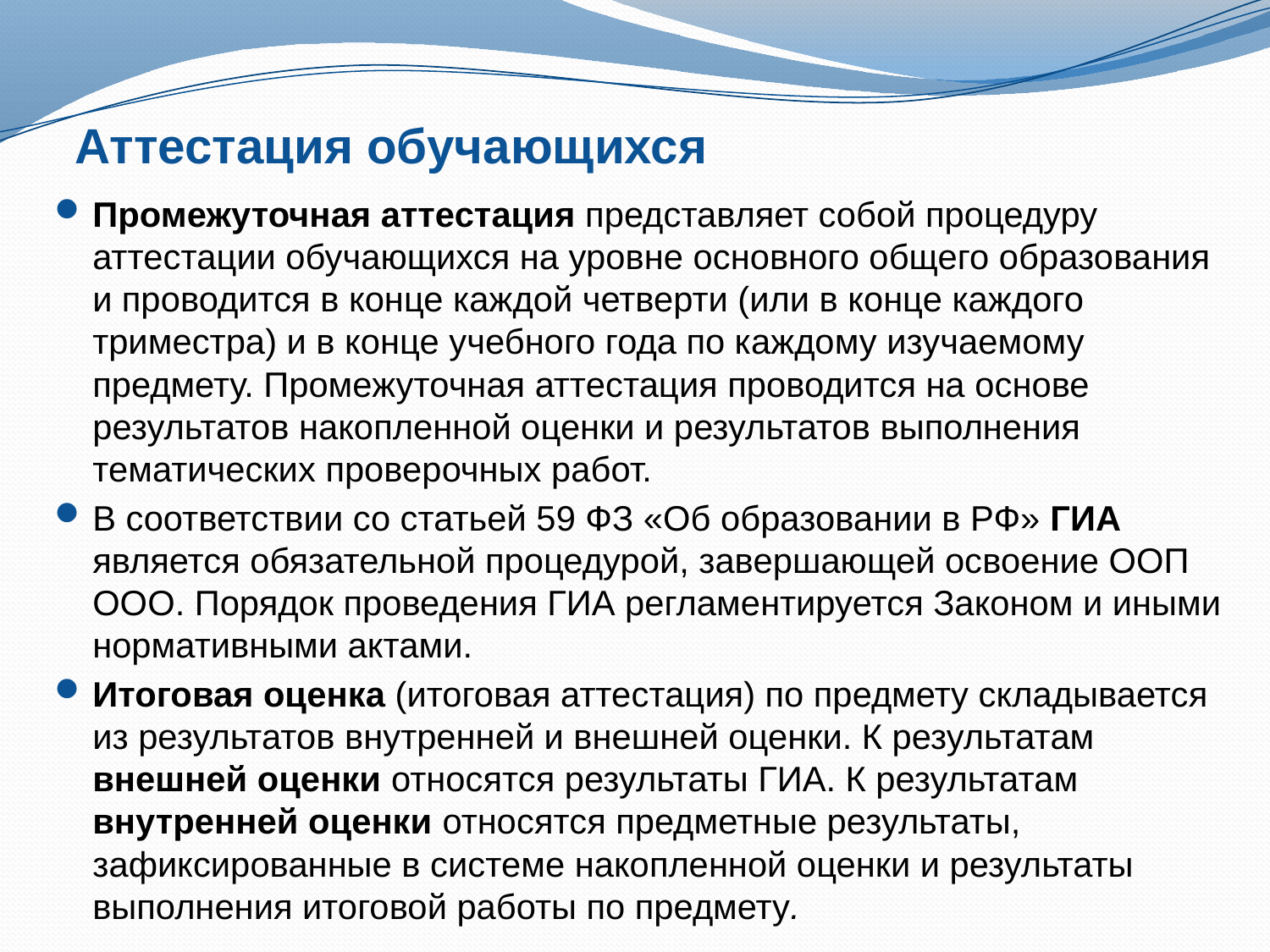

# Аттестация обучающихся
Промежуточная аттестация представляет собой процедуру аттестации обучающихся на уровне основного общего образования и проводится в конце каждой четверти (или в конце каждого триместра) и в конце учебного года по каждому изучаемому предмету. Промежуточная аттестация проводится на основе результатов накопленной оценки и результатов выполнения тематических проверочных работ.
В соответствии со статьей 59 ФЗ «Об образовании в РФ» ГИА является обязательной процедурой, завершающей освоение ООП ООО. Порядок проведения ГИА регламентируется Законом и иными нормативными актами.
Итоговая оценка (итоговая аттестация) по предмету складывается из результатов внутренней и внешней оценки. К результатам внешней оценки относятся результаты ГИА. К результатам внутренней оценки относятся предметные результаты, зафиксированные в системе накопленной оценки и результаты выполнения итоговой работы по предмету.